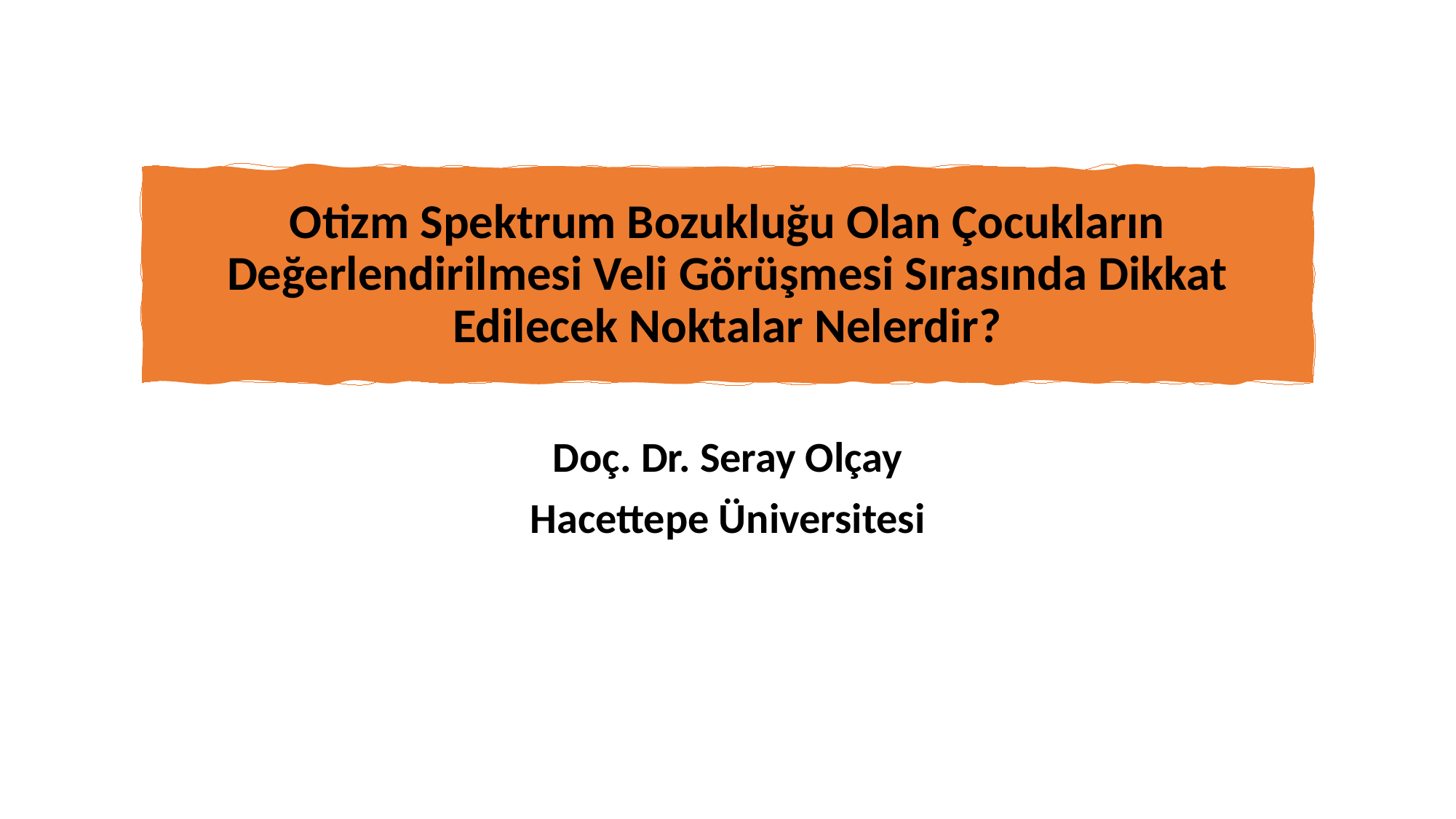

Otizm Spektrum Bozukluğu Olan Çocukların Değerlendirilmesi Veli Görüşmesi Sırasında Dikkat Edilecek Noktalar Nelerdir?
Doç. Dr. Seray Olçay
Hacettepe Üniversitesi